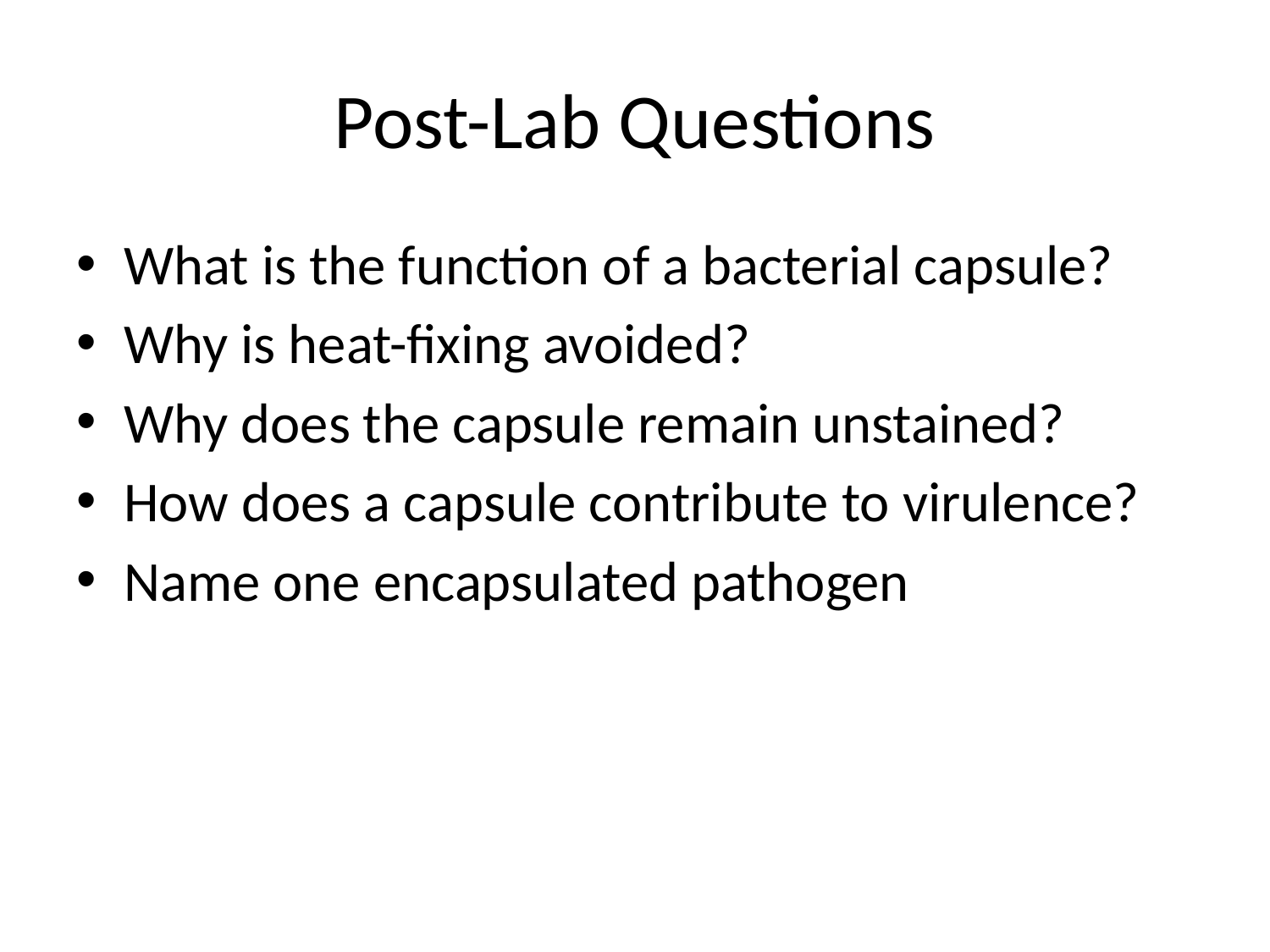

# Post-Lab Questions
What is the function of a bacterial capsule?
Why is heat-fixing avoided?
Why does the capsule remain unstained?
How does a capsule contribute to virulence?
Name one encapsulated pathogen